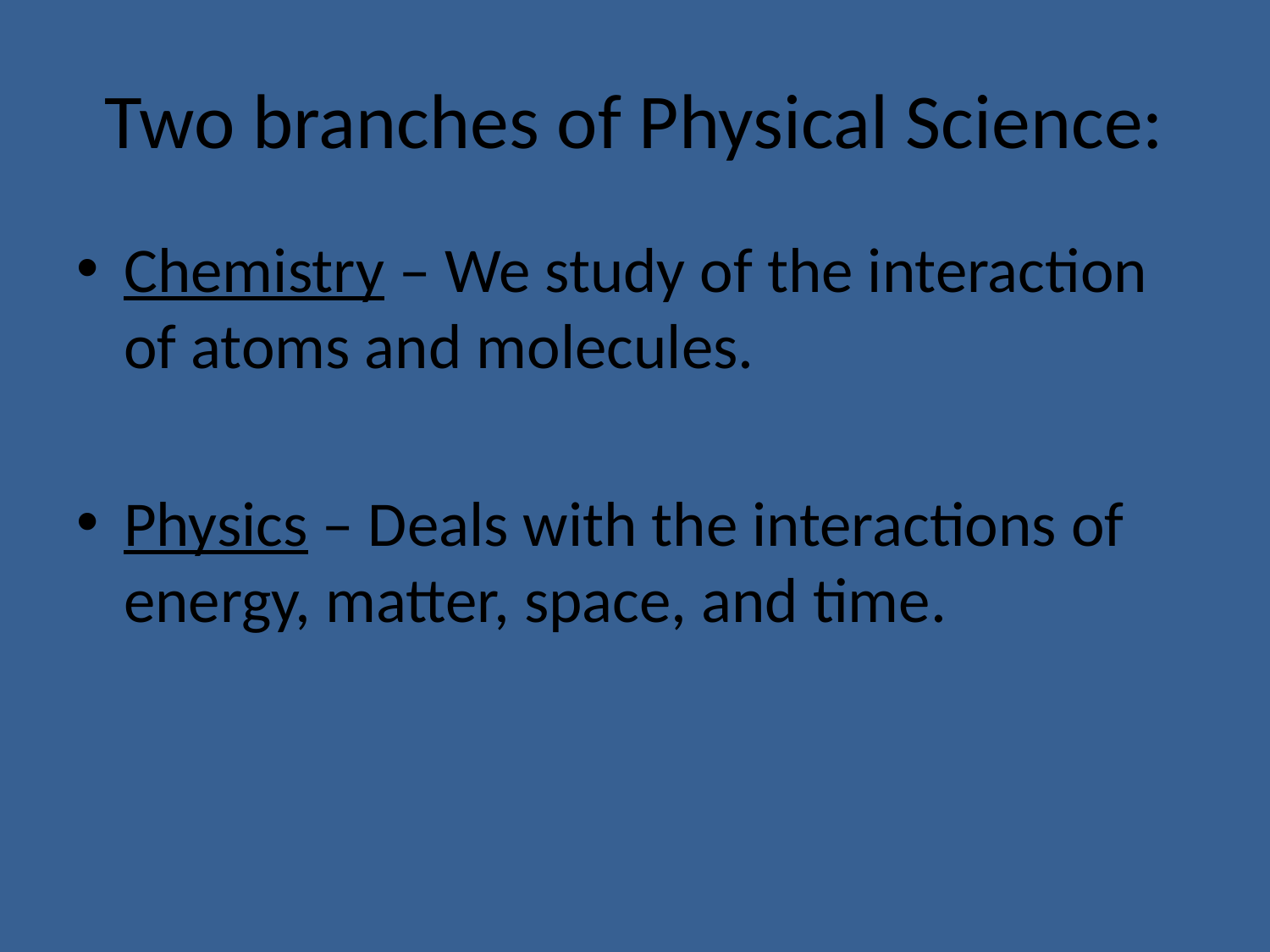

# Two branches of Physical Science:
Chemistry – We study of the interaction of atoms and molecules.

Physics – Deals with the interactions of energy, matter, space, and time.